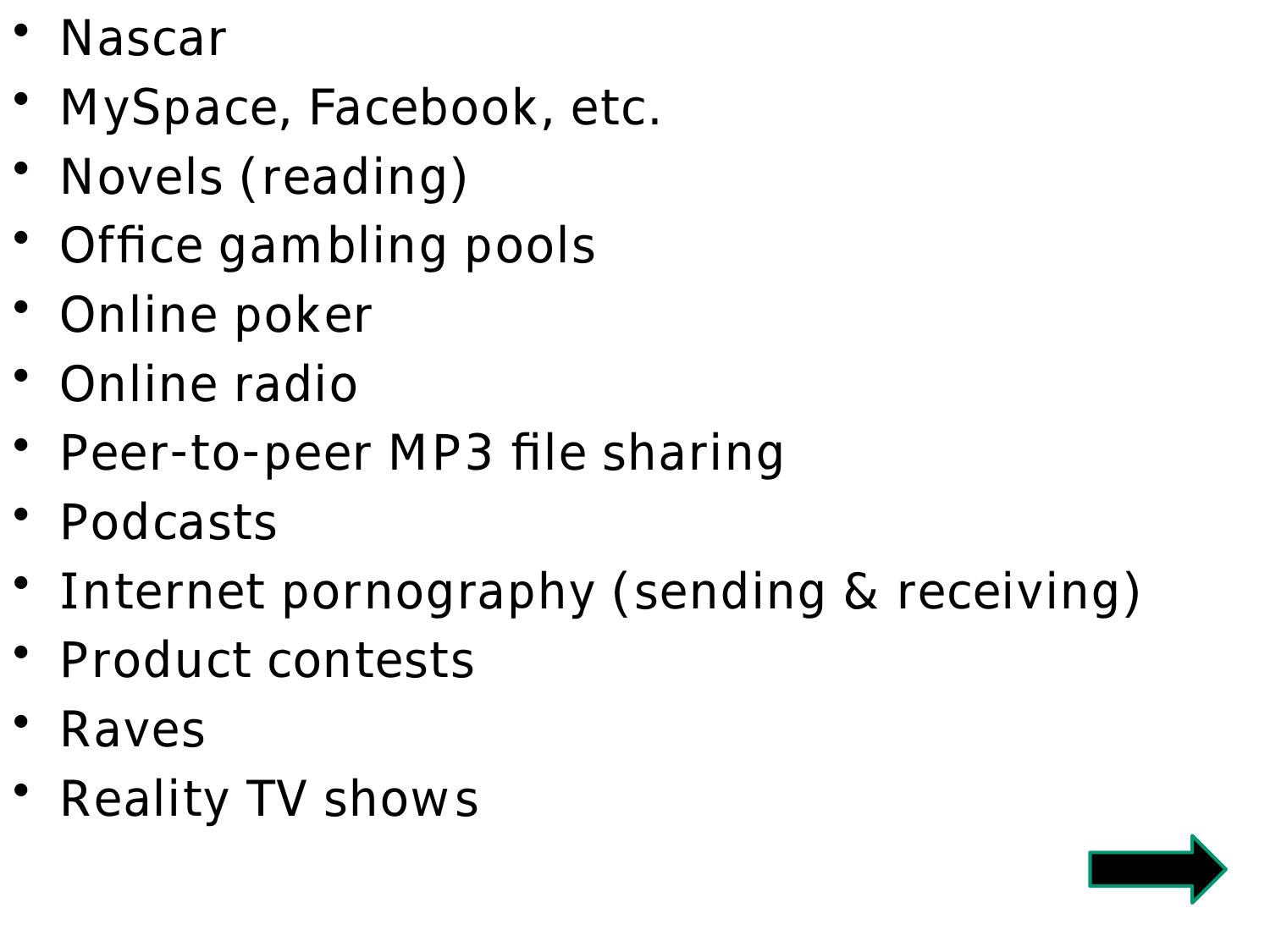

Nascar
MySpace, Facebook, etc.
Novels (reading)
Office gambling pools
Online poker
Online radio
Peer-to-peer MP3 file sharing
Podcasts
Internet pornography (sending & receiving)
Product contests
Raves
Reality TV shows